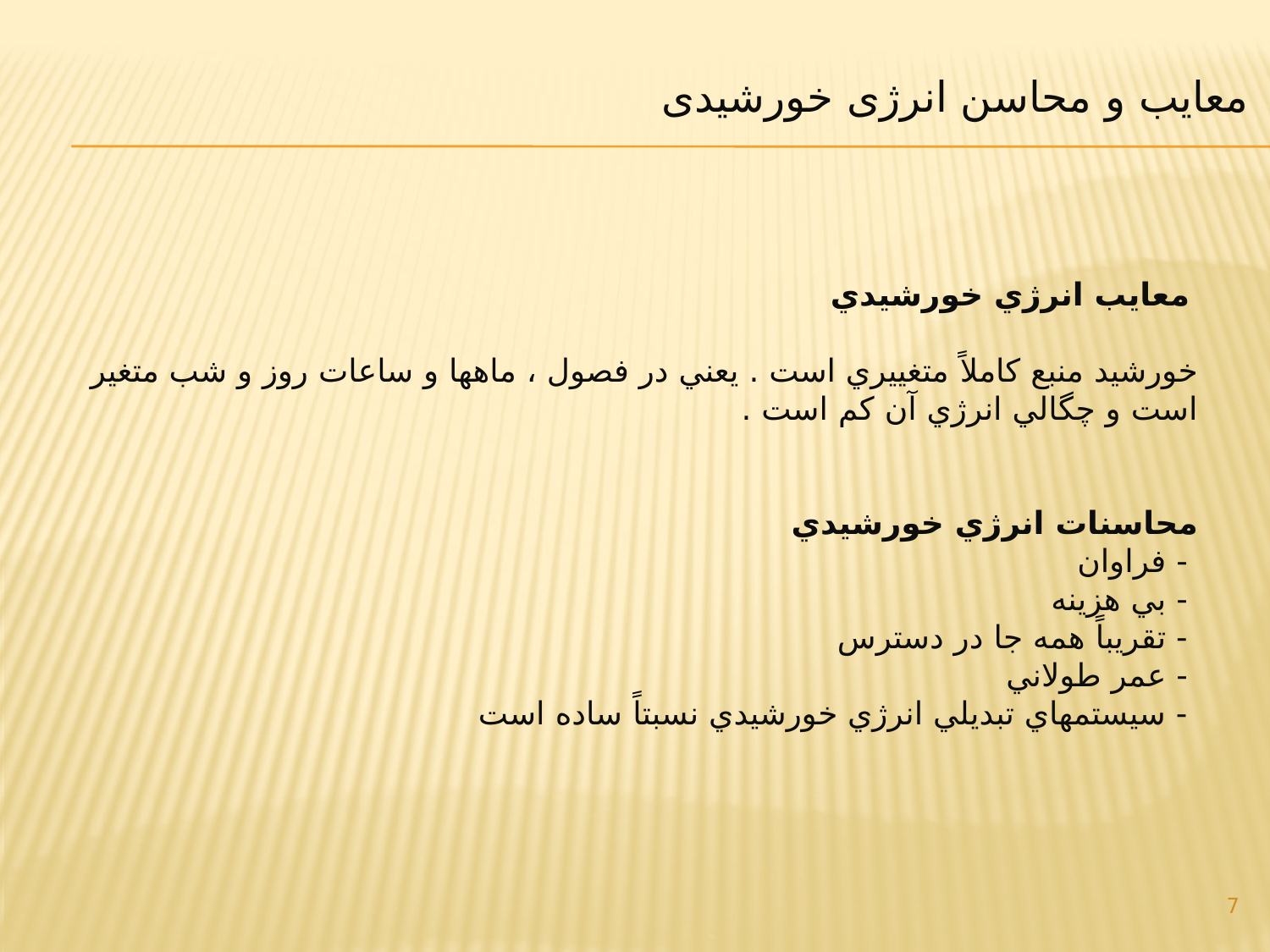

# معایب و محاسن انرژی خورشیدی
 معايب انرژي خورشيدي

خورشيد منبع كاملاً متغييري است . يعني در فصول ، ماهها و ساعات روز و شب متغير است و چگالي انرژي آن كم است .

محاسنات انرژي خورشيدي
 - فراوان
 - بي هزينه
 - تقريباً همه جا در دسترس
 - عمر طولاني
 - سيستمهاي تبديلي انرژي خورشيدي نسبتاً ساده است
7